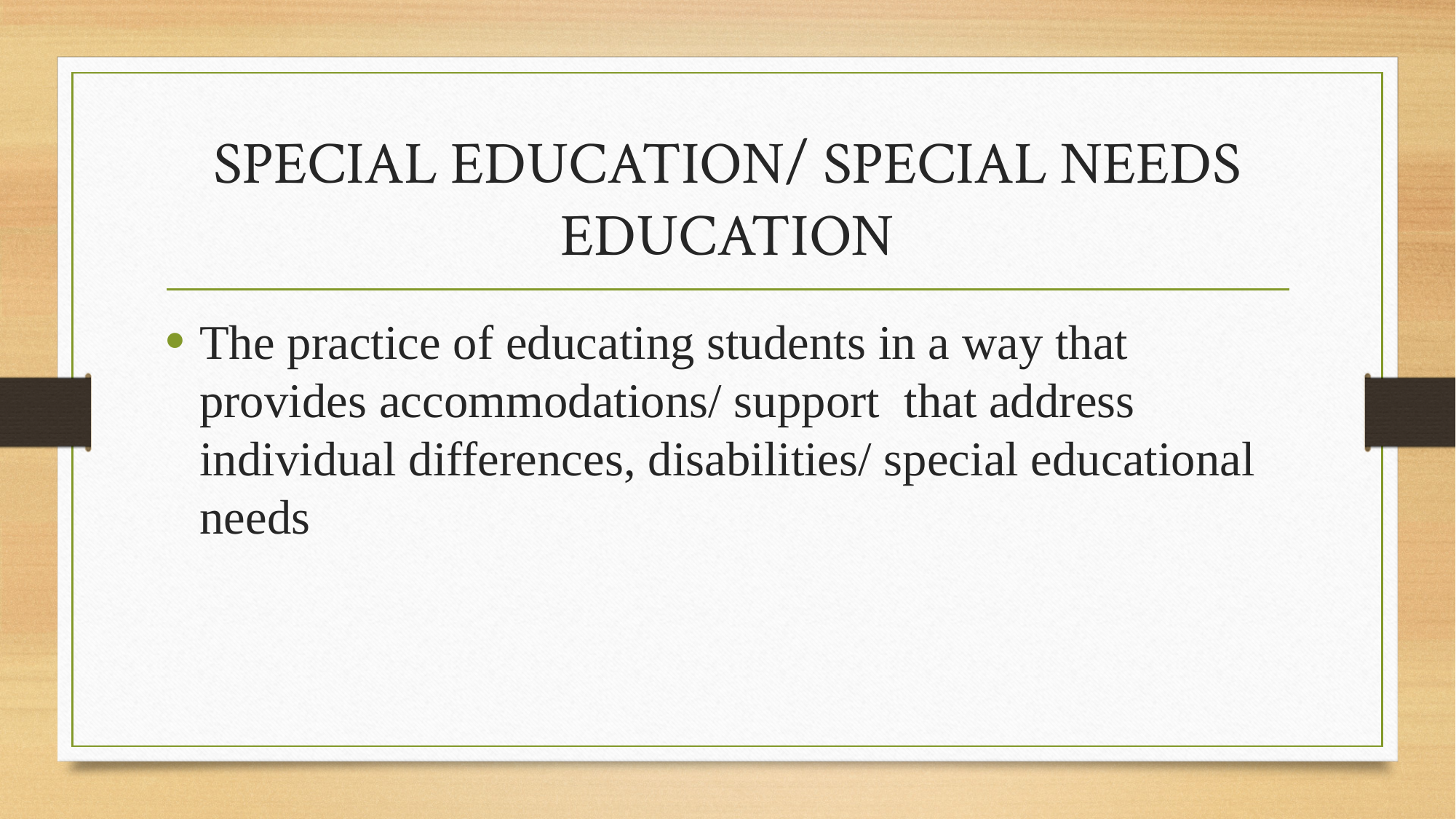

# SPECIAL EDUCATION/ SPECIAL NEEDS EDUCATION
The practice of educating students in a way that provides accommodations/ support  that address individual differences, disabilities/ special educational needs